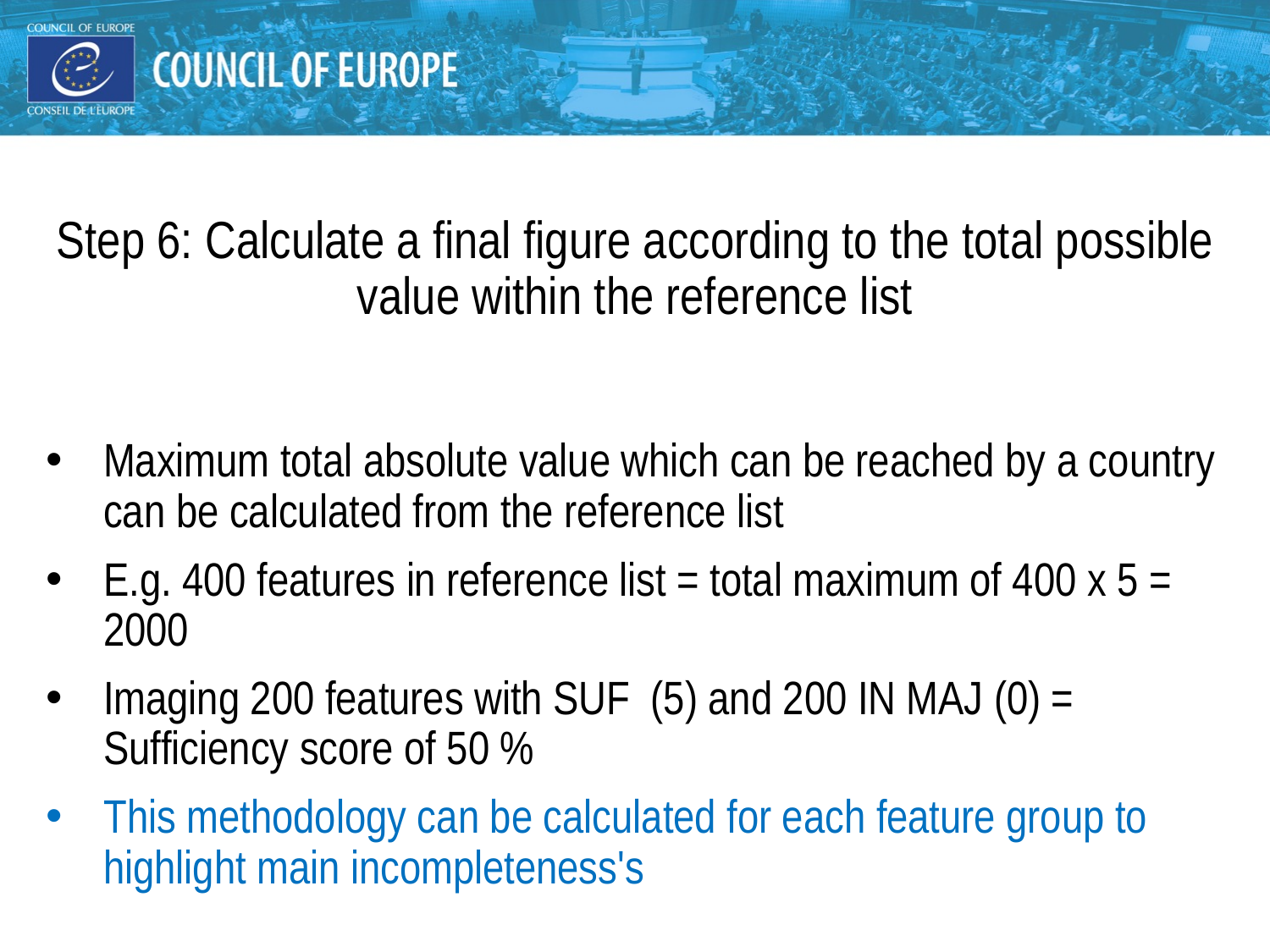

#
Step 6: Calculate a final figure according to the total possible value within the reference list
Maximum total absolute value which can be reached by a country can be calculated from the reference list
E.g. 400 features in reference list = total maximum of 400 x 5 = 2000
Imaging 200 features with SUF  (5) and 200 IN MAJ (0) = Sufficiency score of 50 %
This methodology can be calculated for each feature group to highlight main incompleteness's